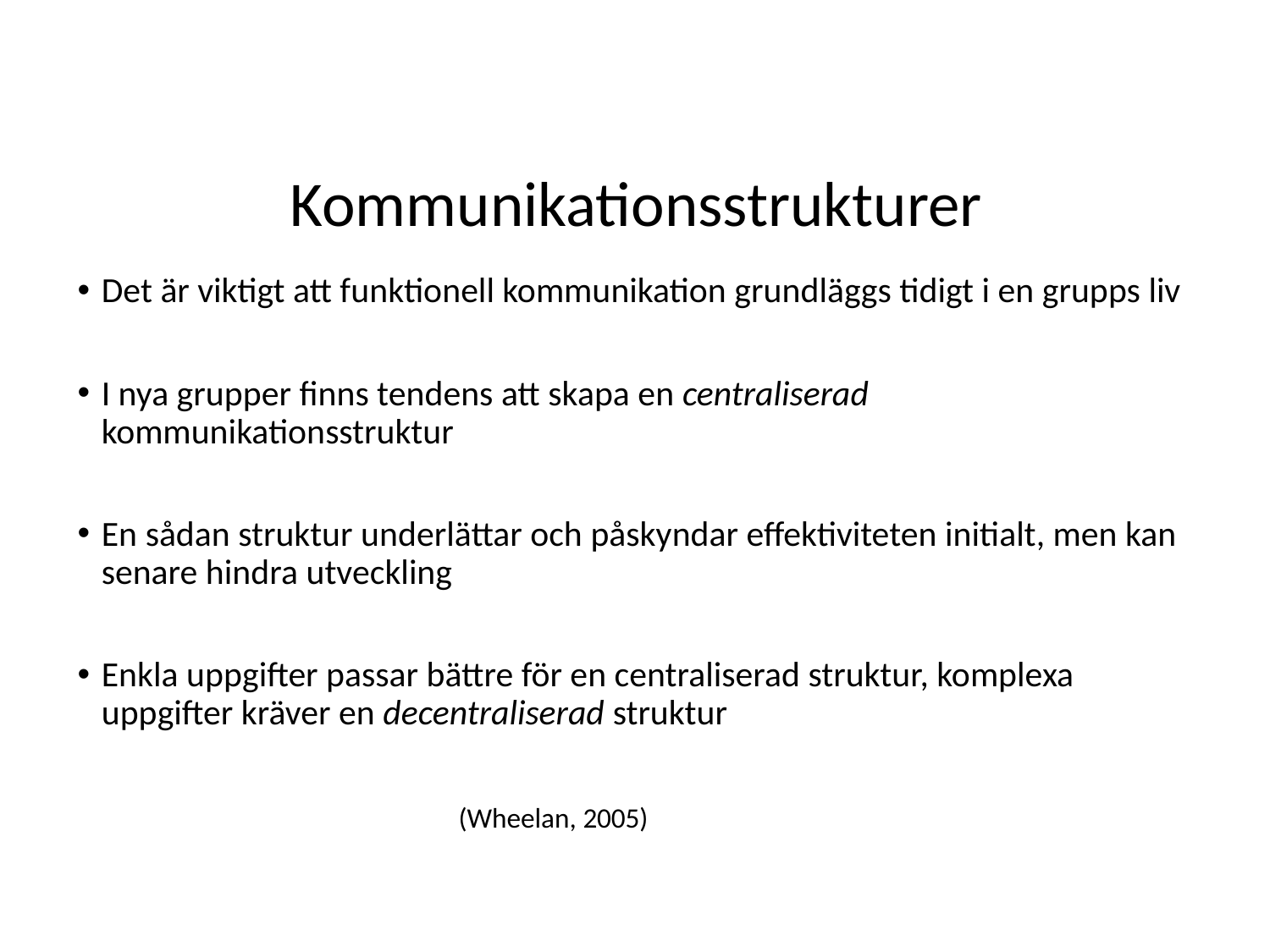

# Kommunikationsstrukturer
Det är viktigt att funktionell kommunikation grundläggs tidigt i en grupps liv

I nya grupper finns tendens att skapa en centraliserad kommunikationsstruktur

En sådan struktur underlättar och påskyndar effektiviteten initialt, men kan senare hindra utveckling

Enkla uppgifter passar bättre för en centraliserad struktur, komplexa uppgifter kräver en decentraliserad struktur
											(Wheelan, 2005)